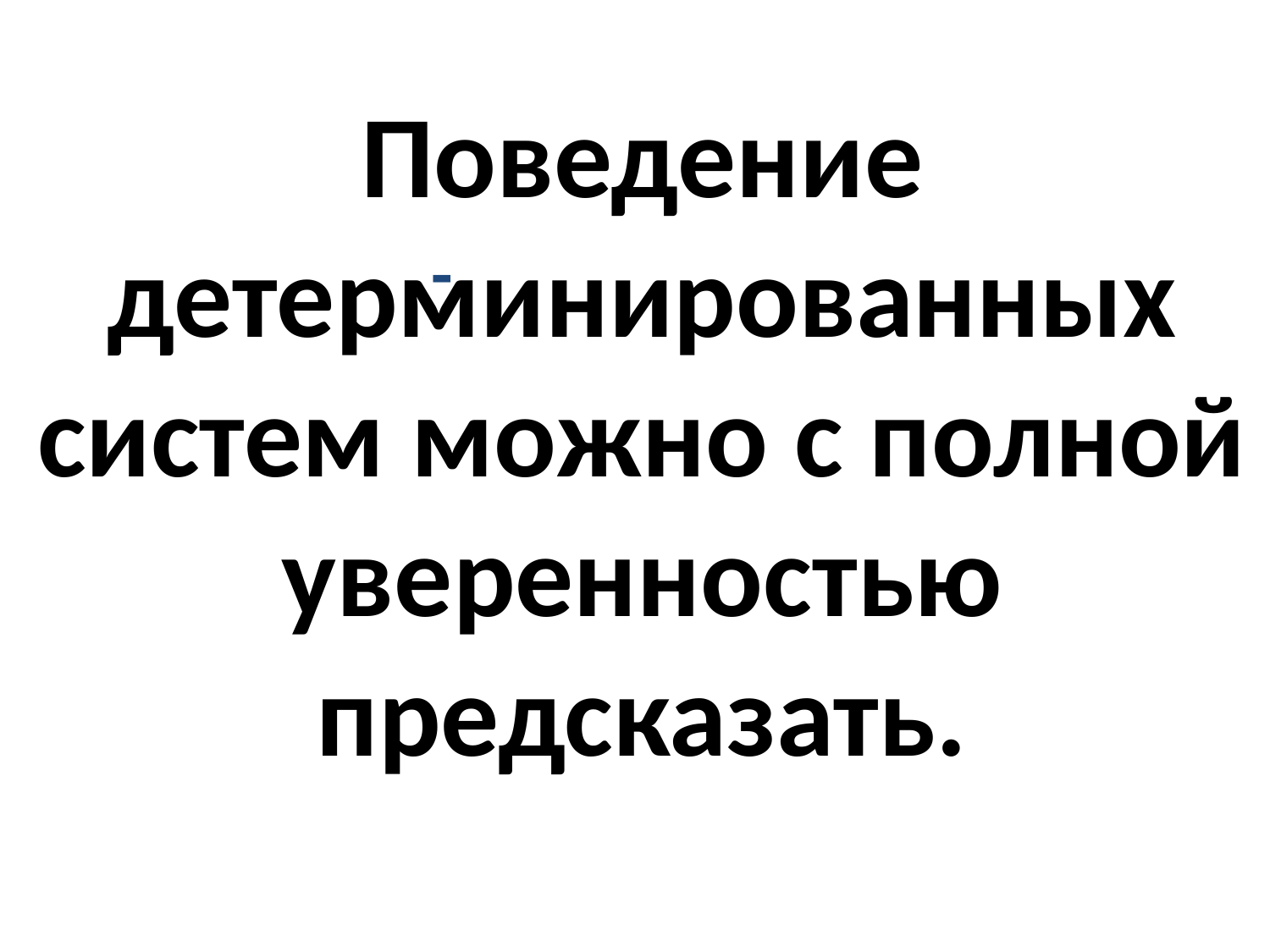

# Поведение детерминированных систем можно с полной уверенностью предсказать.
-